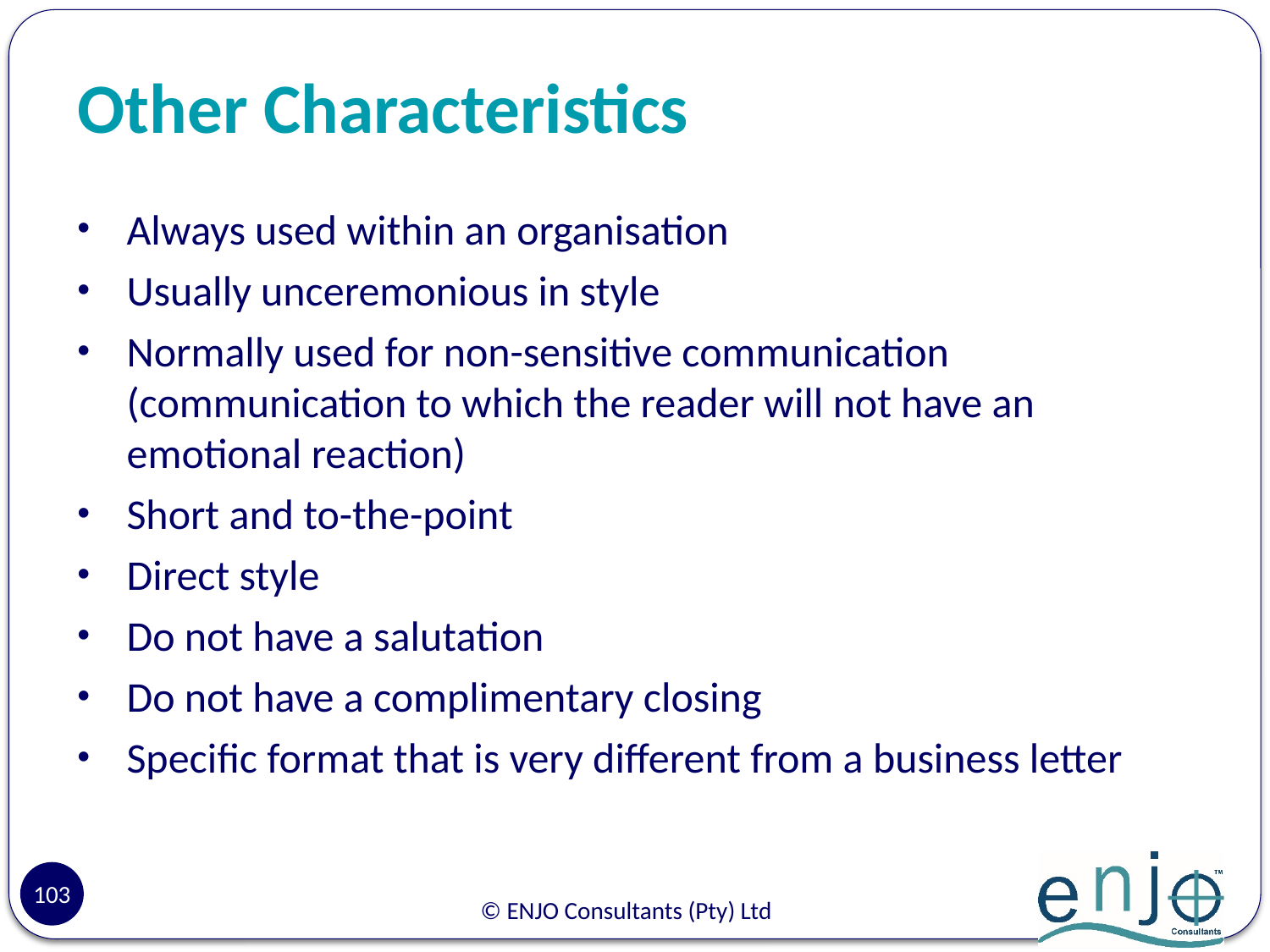

# Other Characteristics
Always used within an organisation
Usually unceremonious in style
Normally used for non-sensitive communication (communication to which the reader will not have an emotional reaction)
Short and to-the-point
Direct style
Do not have a salutation
Do not have a complimentary closing
Specific format that is very different from a business letter

103
© ENJO Consultants (Pty) Ltd